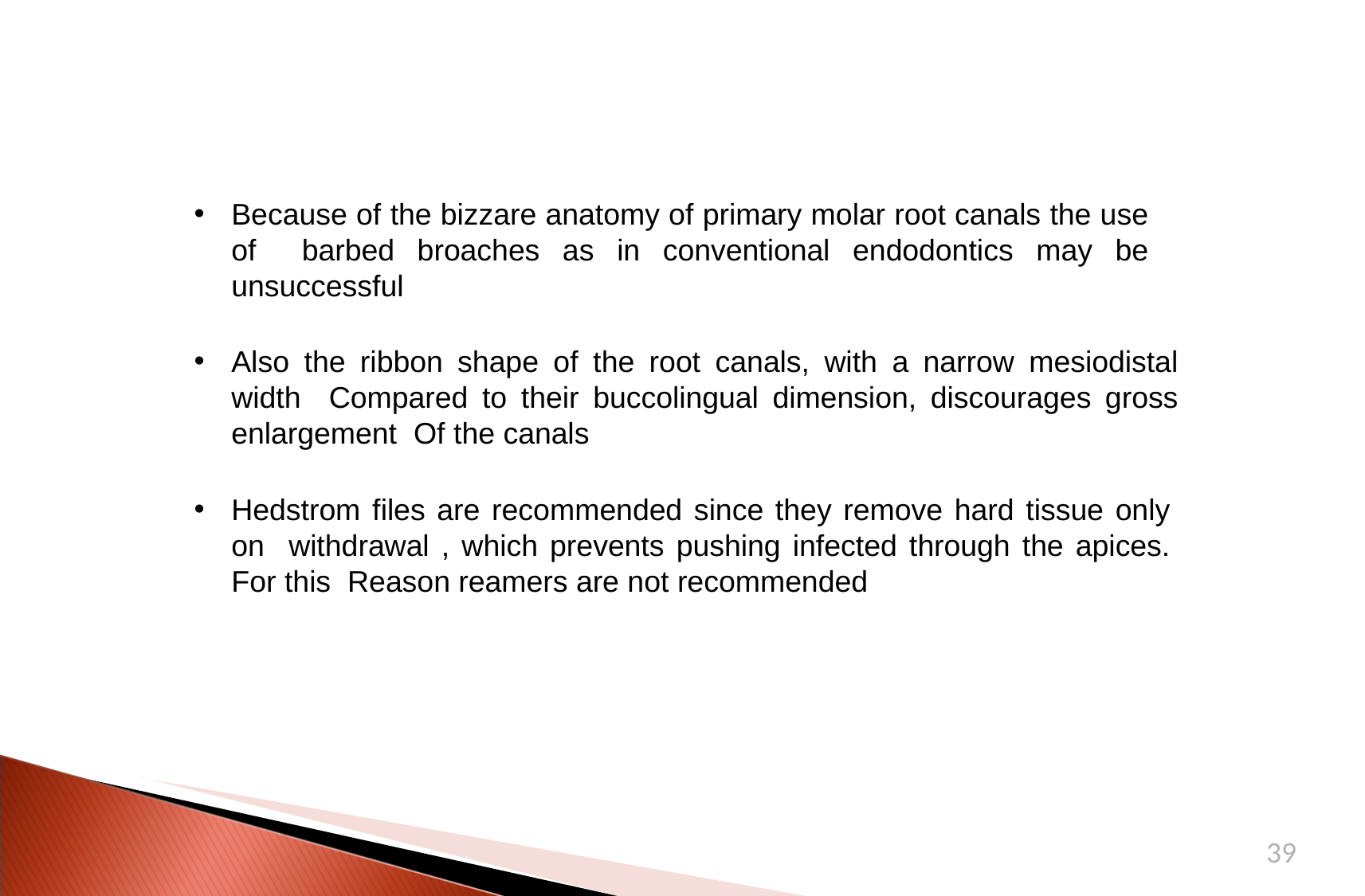

Because of the bizzare anatomy of primary molar root canals the use of  barbed broaches as in conventional endodontics may be unsuccessful

Also the ribbon shape of the root canals, with a narrow mesiodistal width  Compared to their buccolingual dimension, discourages gross enlargement  Of the canals

Hedstrom files are recommended since they remove hard tissue only on  withdrawal , which prevents pushing infected through the apices. For this  Reason reamers are not recommended
39